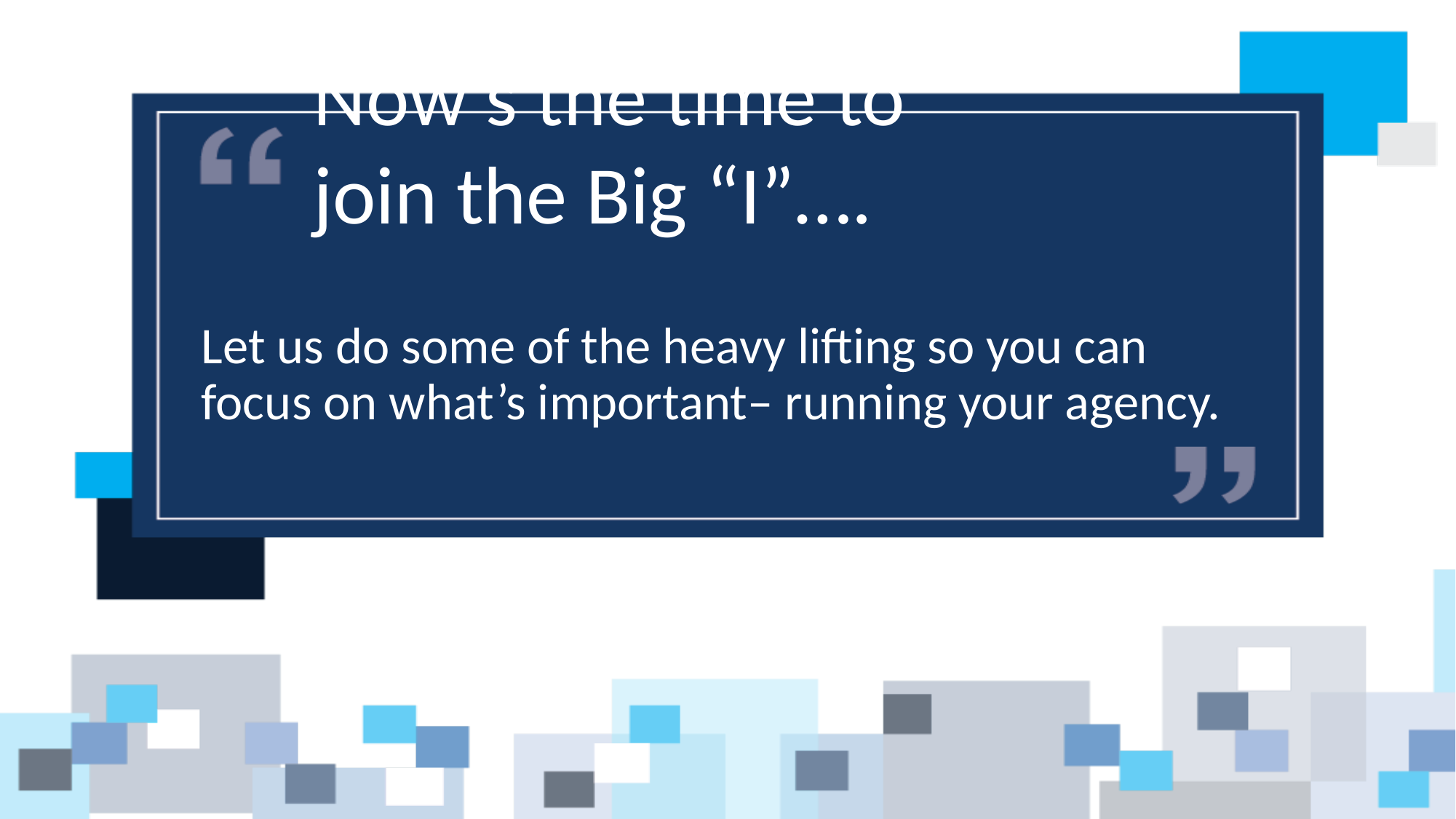

Now’s the time to
join the Big “I”….
# Let us do some of the heavy lifting so you can focus on what’s important– running your agency.